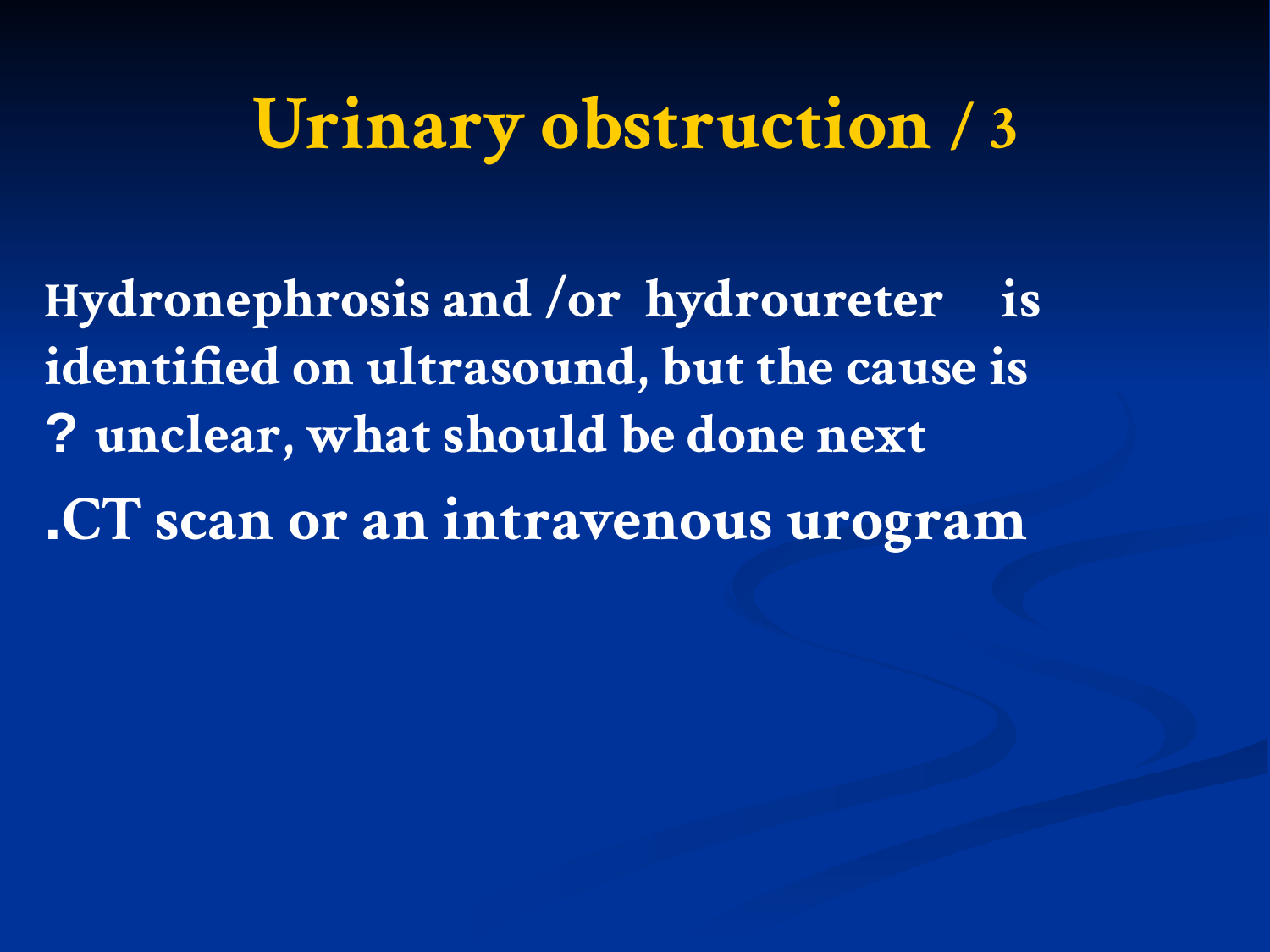

# Urinary obstruction / 3
			  Hydronephrosis and /or  hydroureter     is identified on ultrasound, but the cause is         unclear, what should be done next ?
 CT scan or an intravenous urogram.
65